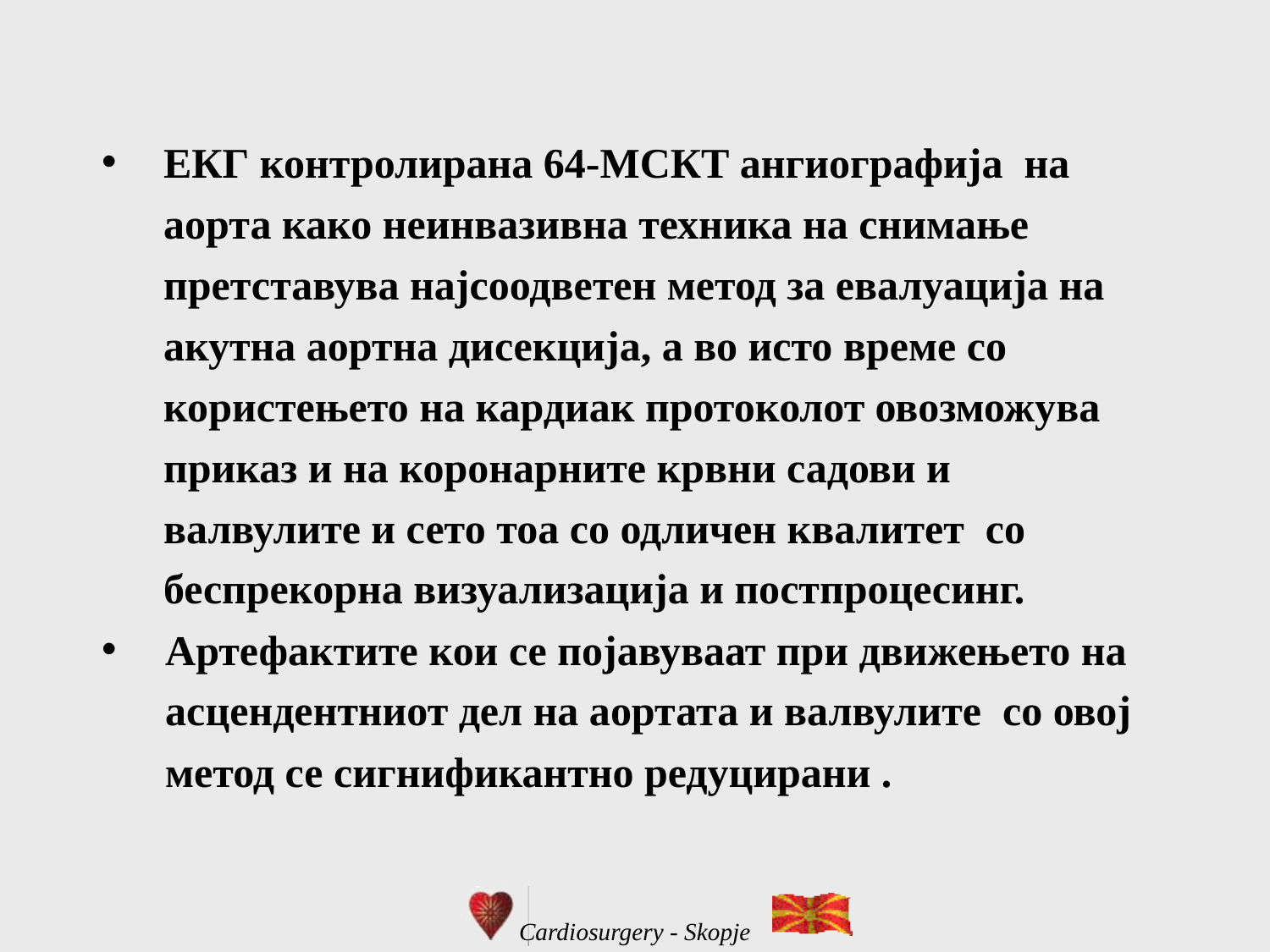

ЕКГ контролирана 64-МСКТ ангиографија  на аорта како неинвазивна техника на снимање претставува најсоодветен метод за евалуација на акутна аортна дисекција, а во исто време со користењето на кардиак протоколот овозможува приказ и на коронарните крвни садови и валвулите и сето тоа со одличен квалитет  со беспрекорна визуализација и постпроцесинг.
Артефактите кои се појавуваат при движењето на асцендентниот дел на аортата и валвулите  со овој метод се сигнификантно редуцирани .